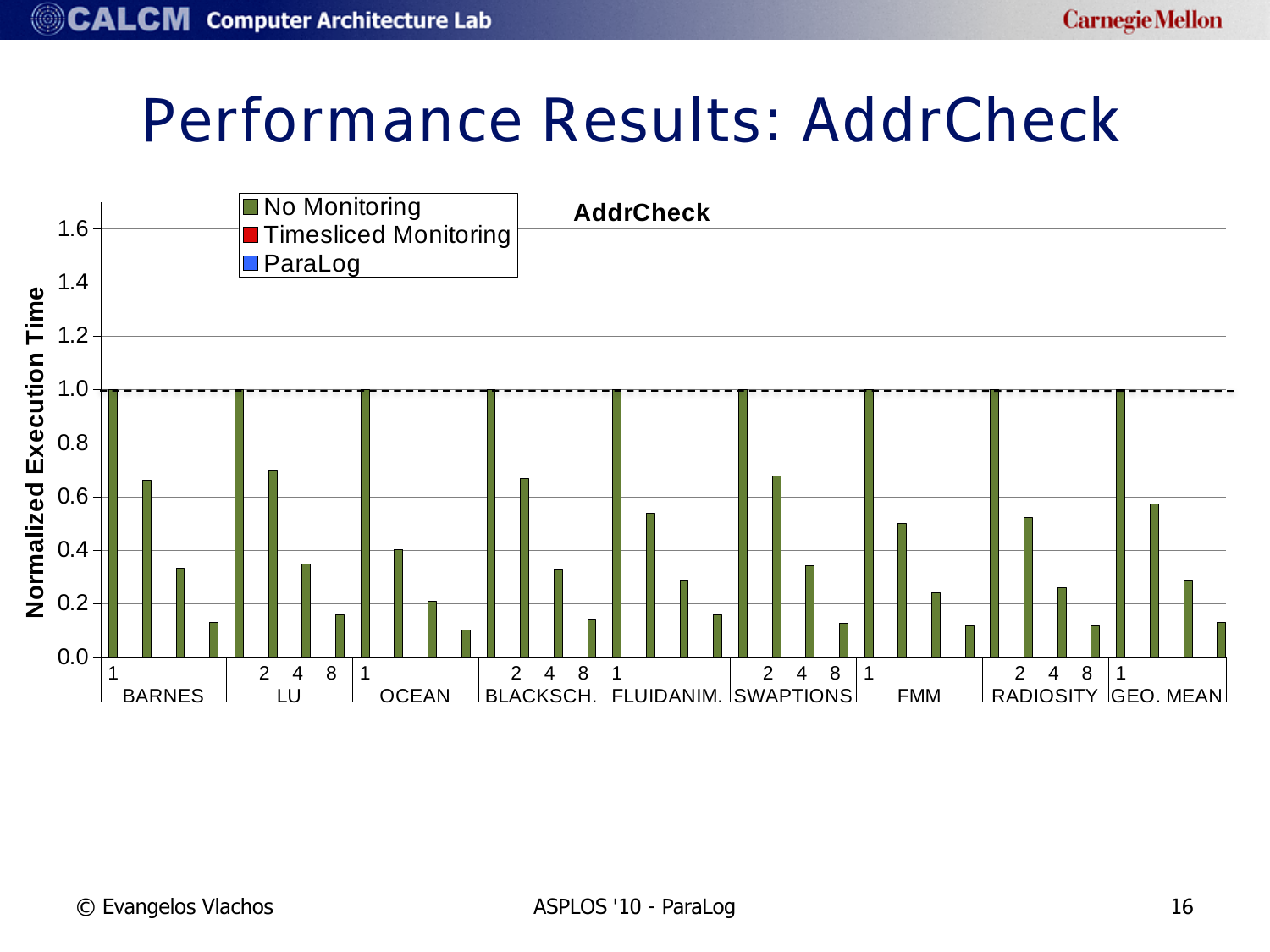

# Performance Results: AddrCheck

### Chart: AddrCheck

| Category | No Monitoring  | Timesliced Monitoring | ParaLog |
|---|---|---|---|
|  | None | None | None |
| 1 | 1.0 | None | None |
|  | None | None | None |
|  | None | None | None |
| 2 | None | None | None |
|  | 0.660118772067558 | None | None |
|  | None | None | None |
|  | None | None | None |
| 4 | None | None | None |
|  | 0.331206849485965 | None | None |
|  | None | None | None |
|  | None | None | None |
| 8 | None | None | None |
|  | 0.128915130836977 | None | None |
|  | None | None | None |
|  | None | None | None |
| 1 | 1.0 | None | None |
|  | None | None | None |
|  | None | None | None |
| 2 | None | None | None |
|  | 0.695680452898757 | None | None |
|  | None | None | None |
|  | None | None | None |
| 4 | None | None | None |
|  | 0.346389417015457 | None | None |
|  | None | None | None |
|  | None | None | None |
| 8 | None | None | None |
|  | 0.157605272195475 | None | None |
|  | None | None | None |
|  | None | None | None |
| 1 | 1.0 | None | None |
|  | None | None | None |
|  | None | None | None |
| 2 | None | None | None |
|  | 0.401707607232638 | None | None |
|  | None | None | None |
|  | None | None | None |
| 4 | None | None | None |
|  | 0.208995213630158 | None | None |
|  | None | None | None |
|  | None | None | None |
| 8 | None | None | None |
|  | 0.100667187796751 | None | None |
|  | None | None | None |
|  | None | None | None |
| 1 | 1.0 | None | None |
|  | None | None | None |
|  | None | None | None |
| 2 | None | None | None |
|  | 0.666304562803019 | None | None |
|  | None | None | None |
|  | None | None | None |
| 4 | None | None | None |
|  | 0.329262821777301 | None | None |
|  | None | None | None |
|  | None | None | None |
| 8 | None | None | None |
|  | 0.138310832427962 | None | None |
|  | None | None | None |
|  | None | None | None |
| 1 | 1.0 | None | None |
|  | None | None | None |
|  | None | None | None |
| 2 | None | None | None |
|  | 0.537866457293141 | None | None |
|  | None | None | None |
|  | None | None | None |
| 4 | None | None | None |
|  | 0.288649501904664 | None | None |
|  | None | None | None |
|  | None | None | None |
| 8 | None | None | None |
|  | 0.156560326529181 | None | None |
|  | None | None | None |
|  | None | None | None |
| 1 | 1.0 | None | None |
|  | None | None | None |
|  | None | None | None |
| 2 | None | None | None |
|  | 0.674986964885461 | None | None |
|  | None | None | None |
|  | None | None | None |
| 4 | None | None | None |
|  | 0.341890739917192 | None | None |
|  | None | None | None |
|  | None | None | None |
| 8 | None | None | None |
|  | 0.126924740896978 | None | None |
|  | None | None | None |
|  | None | None | None |
| 1 | 1.0 | None | None |
|  | None | None | None |
|  | None | None | None |
| 2 | None | None | None |
|  | 0.498497623603621 | None | None |
|  | None | None | None |
|  | None | None | None |
| 4 | None | None | None |
|  | 0.241086202786133 | None | None |
|  | None | None | None |
|  | None | None | None |
| 8 | None | None | None |
|  | 0.118148064187179 | None | None |
|  | None | None | None |
|  | None | None | None |
| 1 | 1.0 | None | None |
|  | None | None | None |
|  | None | None | None |
| 2 | None | None | None |
|  | 0.521196954287324 | None | None |
|  | None | None | None |
|  | None | None | None |
| 4 | None | None | None |
|  | 0.258673775039512 | None | None |
|  | None | None | None |
|  | None | None | None |
| 8 | None | None | None |
|  | 0.115833305802071 | None | None |
|  | None | None | None |
|  | None | None | None |
| 1 | 1.0 | None | None |
|  | None | None | None |
|  | None | None | None |
| 2 | None | None | None |
|  | 0.5728 | None | None |
|  | None | None | None |
|  | None | None | None |
| 4 | None | None | None |
|  | 0.2889 | None | None |
|  | None | None | None |
|  | None | None | None |
| 8 | None | None | None |
|       | 0.129 | None | None |
© Evangelos Vlachos
ASPLOS '10 - ParaLog
16